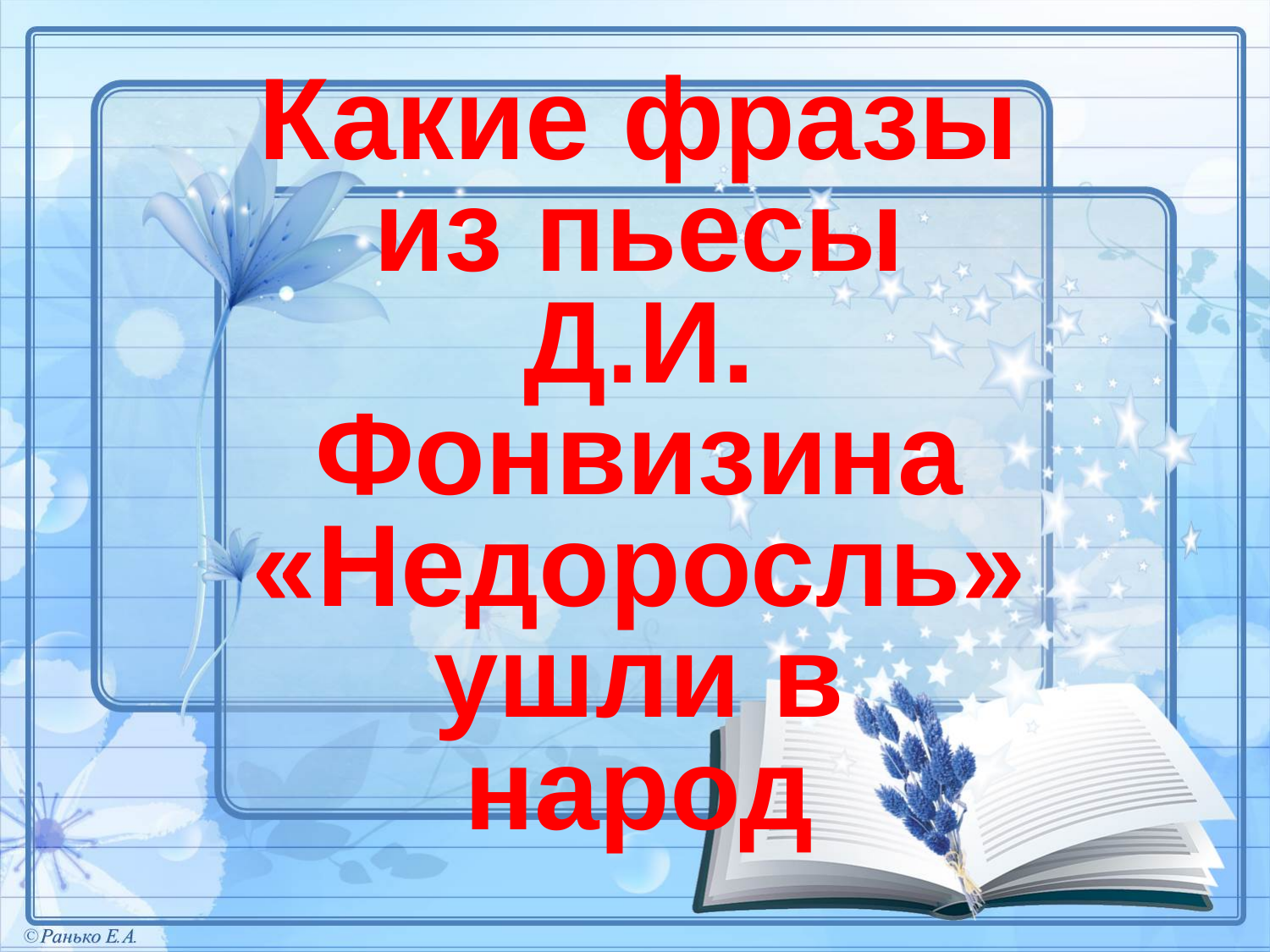

Какие фразы из пьесы Д.И. Фонвизина «Недоросль» ушли в народ